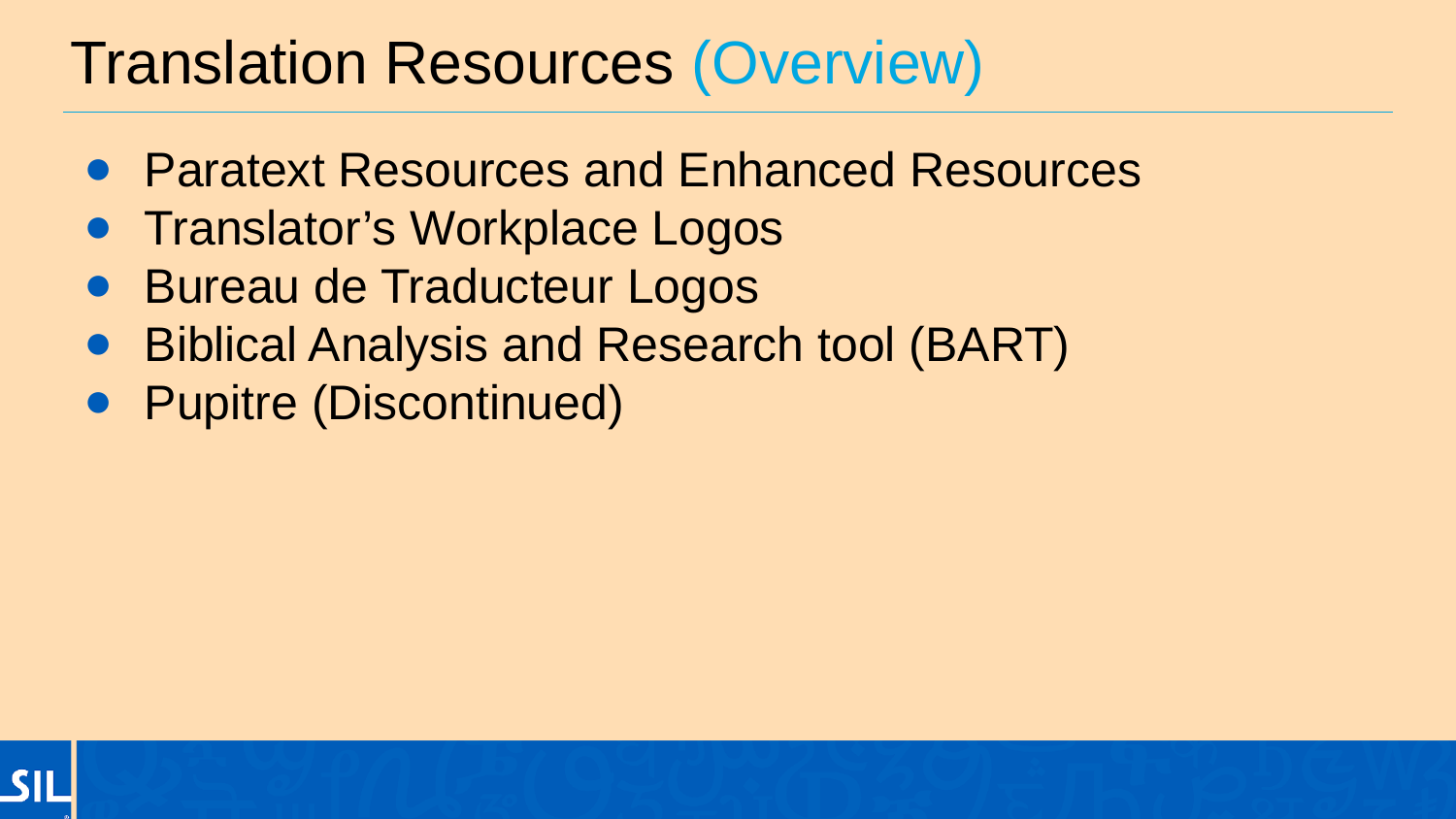

# Translation Resources (Overview)
Paratext Resources and Enhanced Resources
Translator’s Workplace Logos
Bureau de Traducteur Logos
Biblical Analysis and Research tool (BART)
Pupitre (Discontinued)